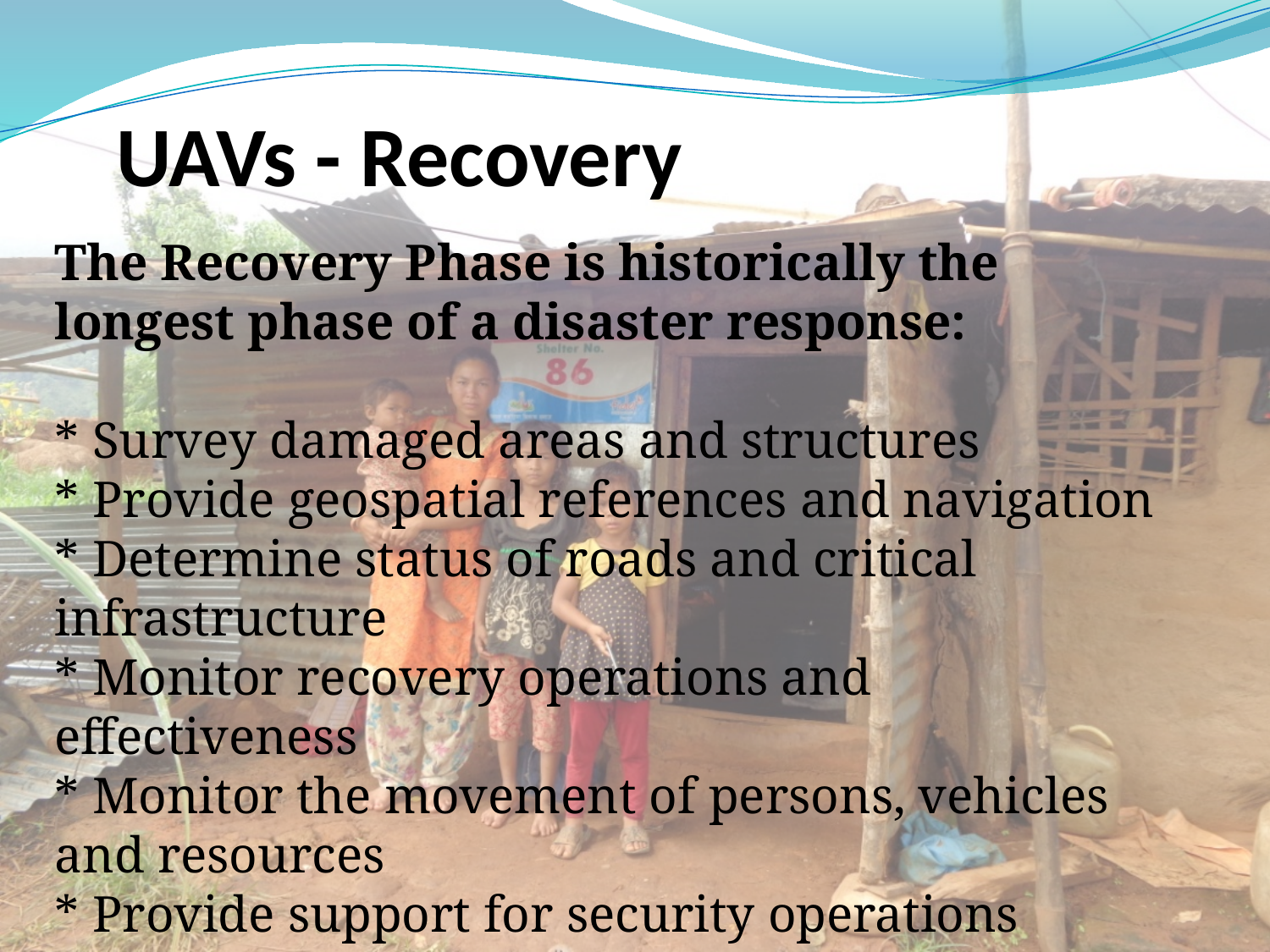

# UAVs - Recovery
The Recovery Phase is historically the longest phase of a disaster response:

* Survey damaged areas and structures
* Provide geospatial references and navigation
* Determine status of roads and critical infrastructure
* Monitor recovery operations and effectiveness
* Monitor the movement of persons, vehicles and resources
* Provide support for security operations